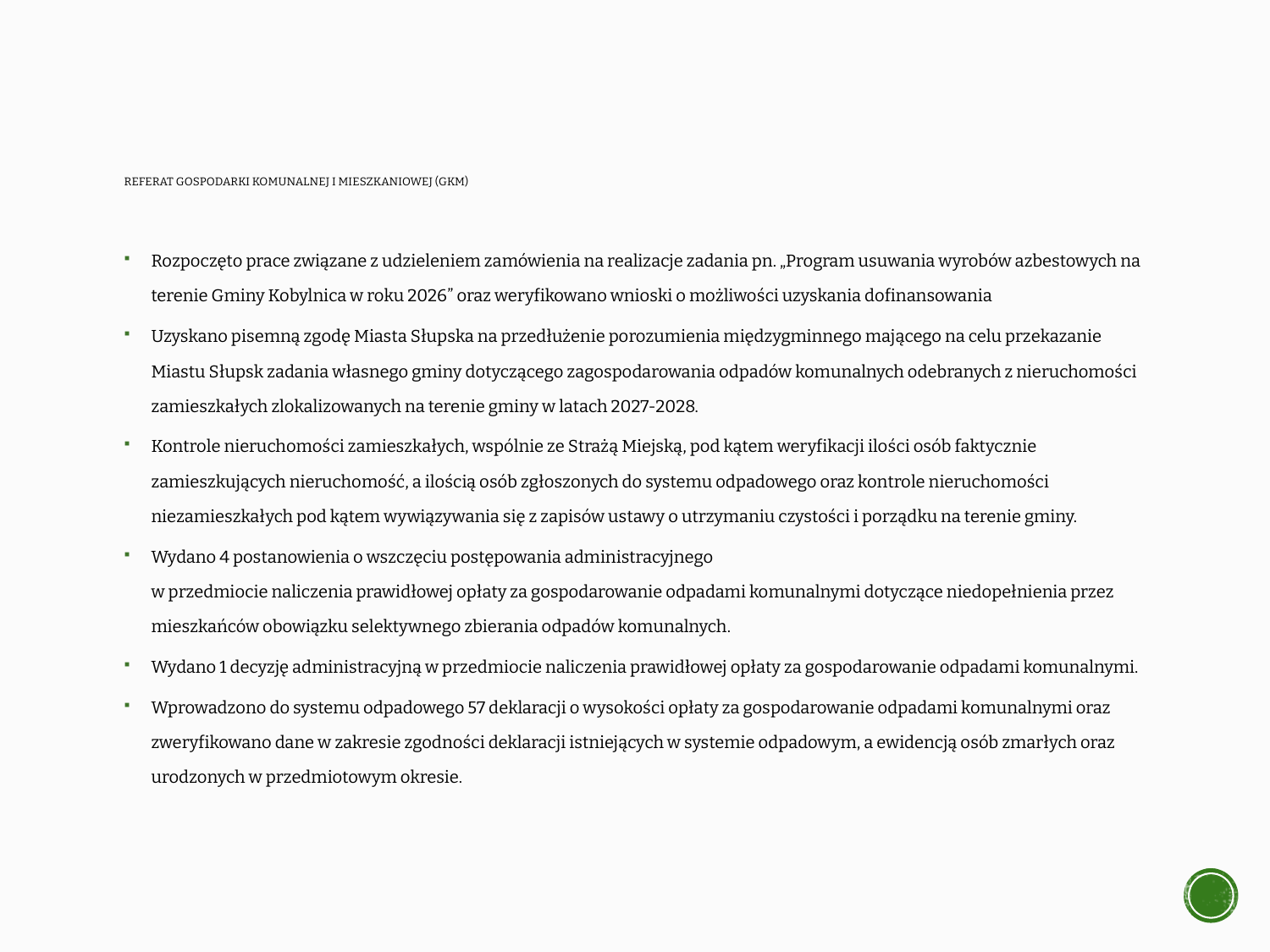

# Referat Gospodarki Komunalnej i Mieszkaniowej (GKM)
Rozpoczęto prace związane z udzieleniem zamówienia na realizacje zadania pn. „Program usuwania wyrobów azbestowych na terenie Gminy Kobylnica w roku 2026” oraz weryfikowano wnioski o możliwości uzyskania dofinansowania
Uzyskano pisemną zgodę Miasta Słupska na przedłużenie porozumienia międzygminnego mającego na celu przekazanie Miastu Słupsk zadania własnego gminy dotyczącego zagospodarowania odpadów komunalnych odebranych z nieruchomości zamieszkałych zlokalizowanych na terenie gminy w latach 2027-2028.
Kontrole nieruchomości zamieszkałych, wspólnie ze Strażą Miejską, pod kątem weryfikacji ilości osób faktycznie zamieszkujących nieruchomość, a ilością osób zgłoszonych do systemu odpadowego oraz kontrole nieruchomości niezamieszkałych pod kątem wywiązywania się z zapisów ustawy o utrzymaniu czystości i porządku na terenie gminy.
Wydano 4 postanowienia o wszczęciu postępowania administracyjnego
w przedmiocie naliczenia prawidłowej opłaty za gospodarowanie odpadami komunalnymi dotyczące niedopełnienia przez mieszkańców obowiązku selektywnego zbierania odpadów komunalnych.
Wydano 1 decyzję administracyjną w przedmiocie naliczenia prawidłowej opłaty za gospodarowanie odpadami komunalnymi.
Wprowadzono do systemu odpadowego 57 deklaracji o wysokości opłaty za gospodarowanie odpadami komunalnymi oraz zweryfikowano dane w zakresie zgodności deklaracji istniejących w systemie odpadowym, a ewidencją osób zmarłych oraz urodzonych w przedmiotowym okresie.